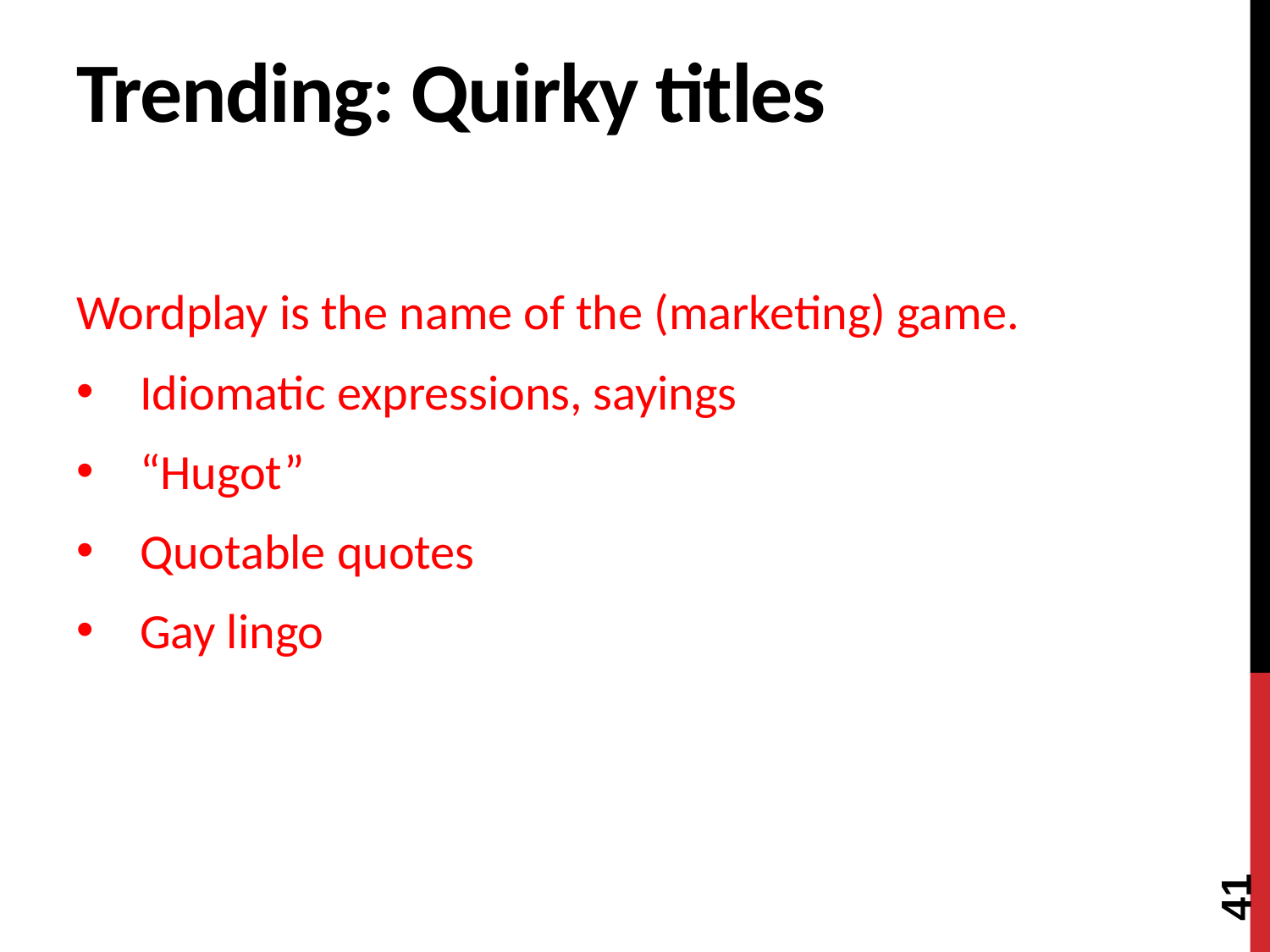

# Trending: Quirky titles
Wordplay is the name of the (marketing) game.
Idiomatic expressions, sayings
“Hugot”
Quotable quotes
Gay lingo
41